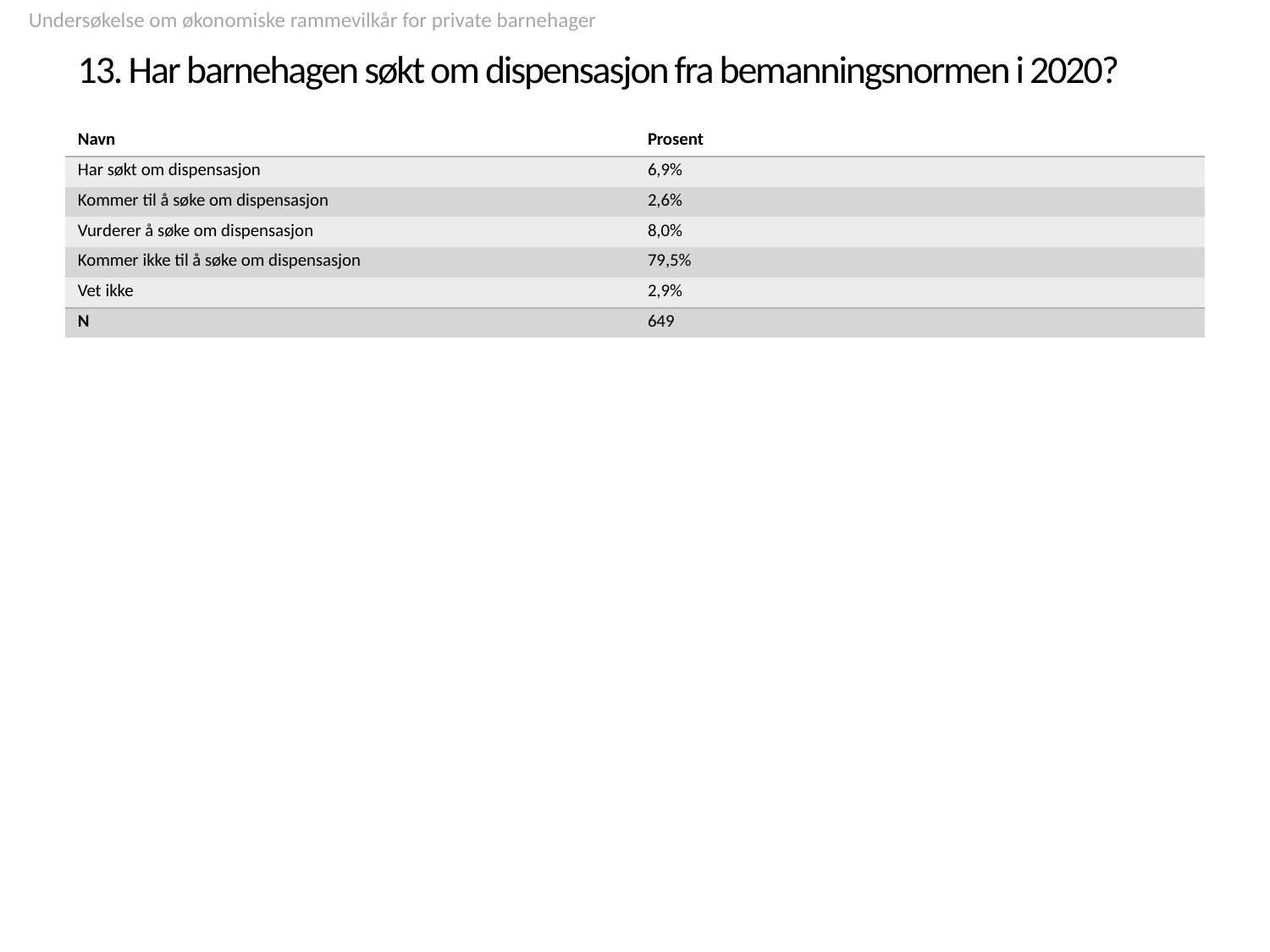

Undersøkelse om økonomiske rammevilkår for private barnehager
# 13. Har barnehagen søkt om dispensasjon fra bemanningsnormen i 2020?
| Navn | Prosent |
| --- | --- |
| Har søkt om dispensasjon | 6,9% |
| Kommer til å søke om dispensasjon | 2,6% |
| Vurderer å søke om dispensasjon | 8,0% |
| Kommer ikke til å søke om dispensasjon | 79,5% |
| Vet ikke | 2,9% |
| N | 649 |